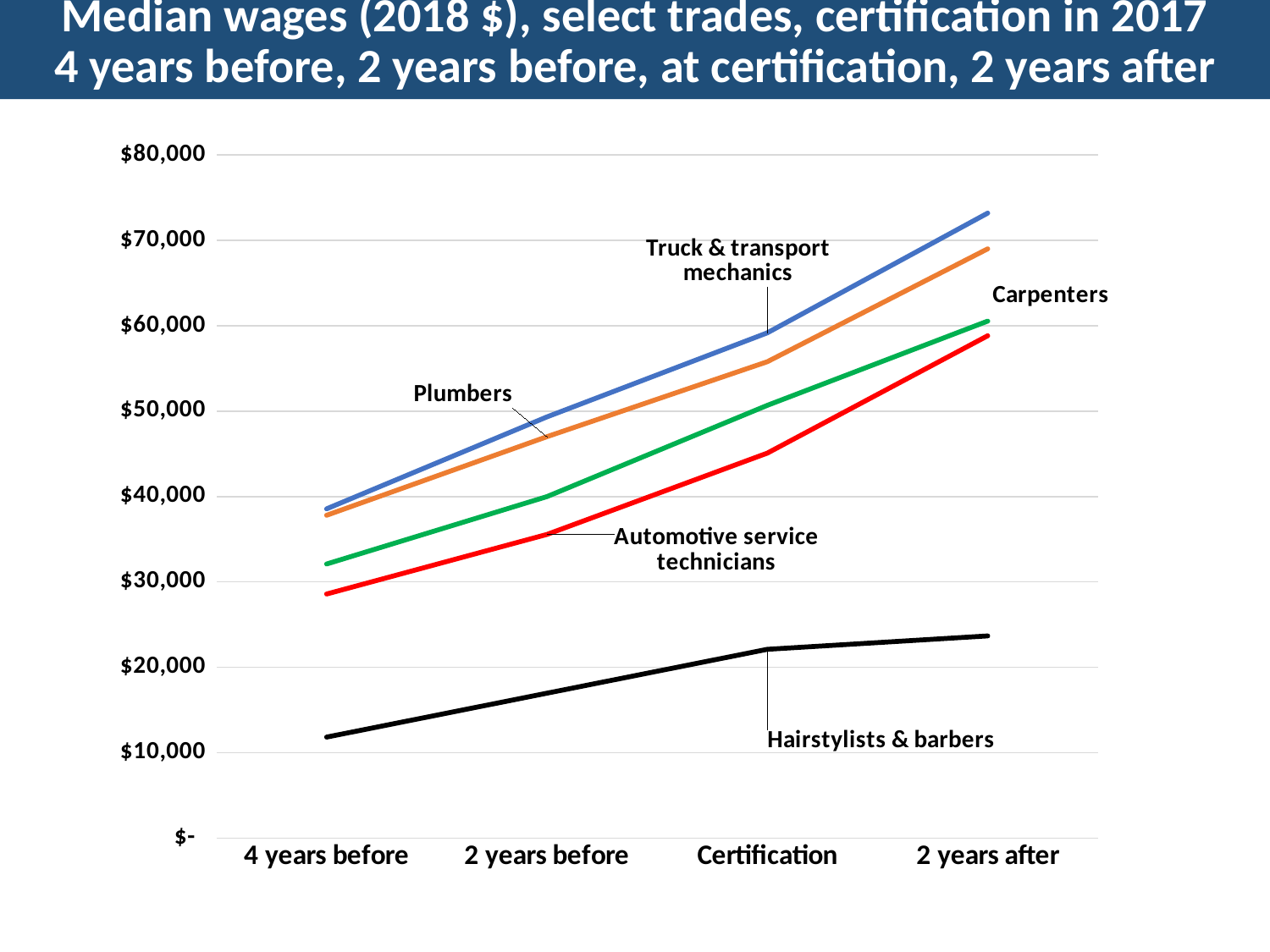

Median wages (2018 $), select trades, certification in 2017
4 years before, 2 years before, at certification, 2 years after

### Chart

| Category | Automotive service technician | Carpenter | Hairstylists and barbers | Plumber | Truck and transport mechanic |
|---|---|---|---|---|---|
| 4 years before | 28580.0 | 32100.0 | 11830.0 | 37800.0 | 38560.0 |
| 2 years before | 35560.0 | 40000.0 | 16970.0 | 47010.0 | 49330.0 |
| Certification | 45090.0 | 50680.0 | 22110.0 | 55790.0 | 59170.0 |
| 2 years after | 58830.0 | 60550.0 | 23680.0 | 69010.0 | 73190.0 |